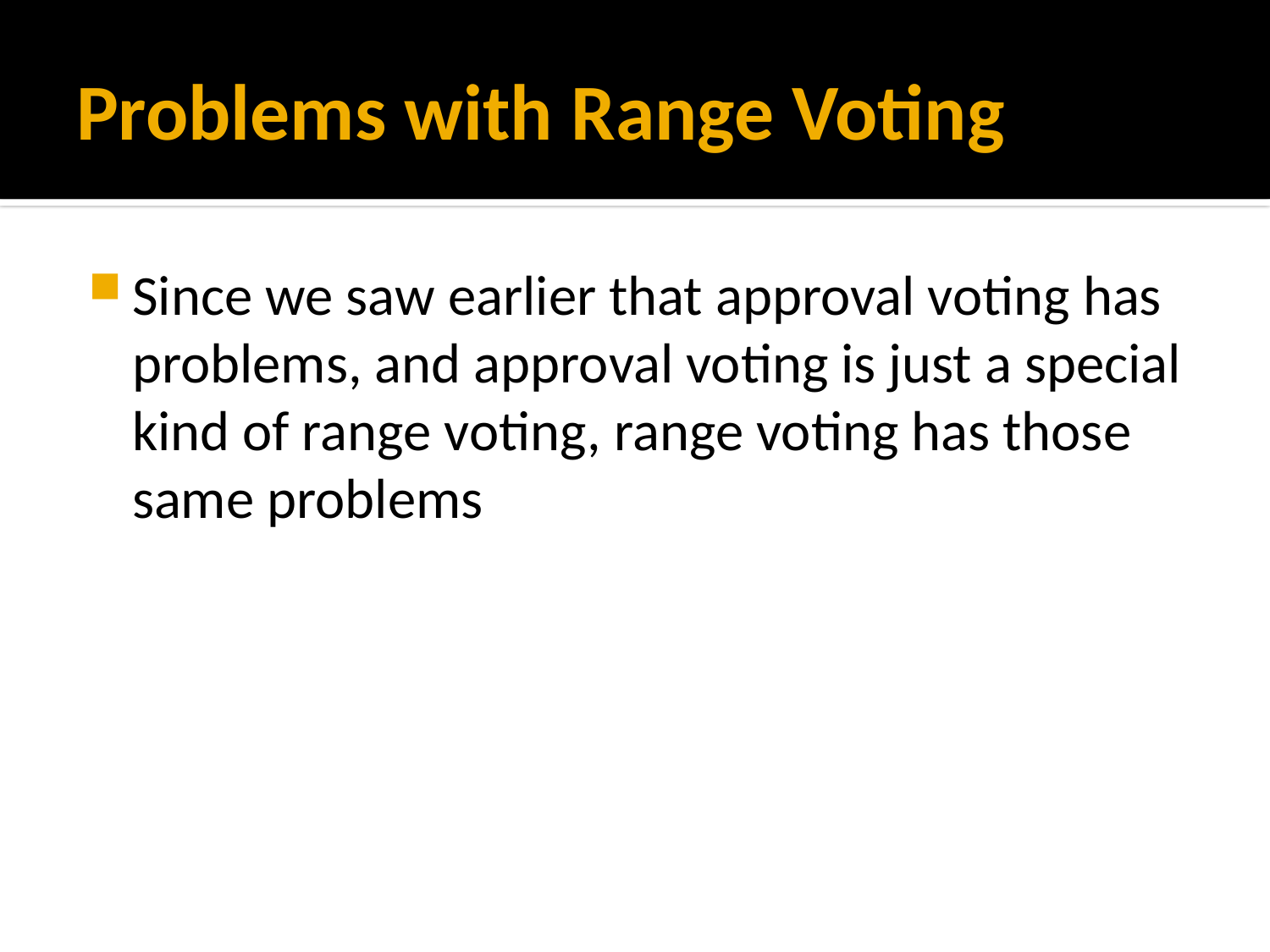

# Problems with Range Voting
Since we saw earlier that approval voting has problems, and approval voting is just a special kind of range voting, range voting has those same problems